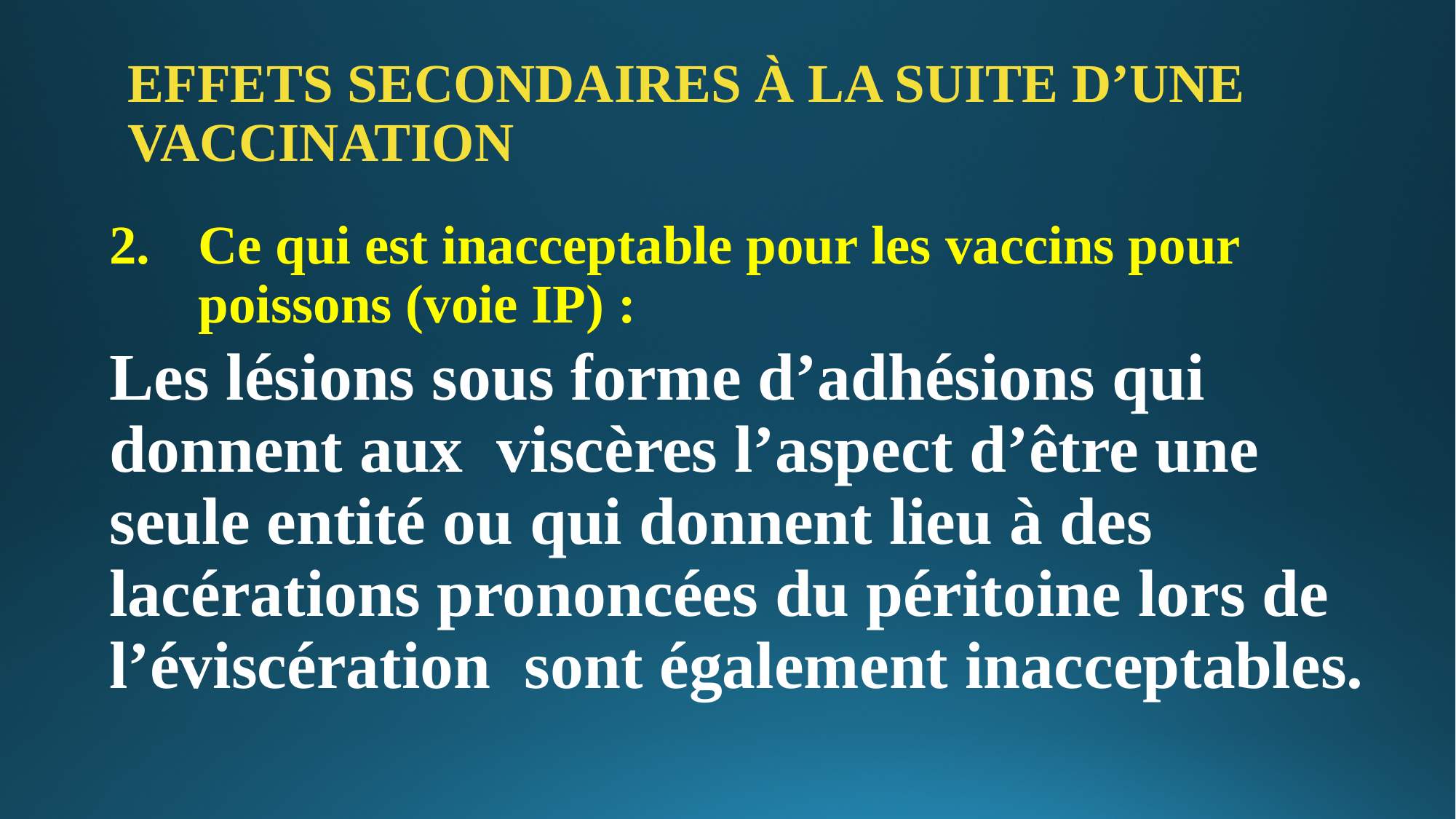

# EFFETS SECONDAIRES À LA SUITE D’UNE VACCINATION
Ce qui est inacceptable pour les vaccins pour poissons (voie IP) :
Les lésions sous forme d’adhésions qui donnent aux  viscères l’aspect d’être une seule entité ou qui donnent lieu à des lacérations prononcées du péritoine lors de l’éviscération  sont également inacceptables.